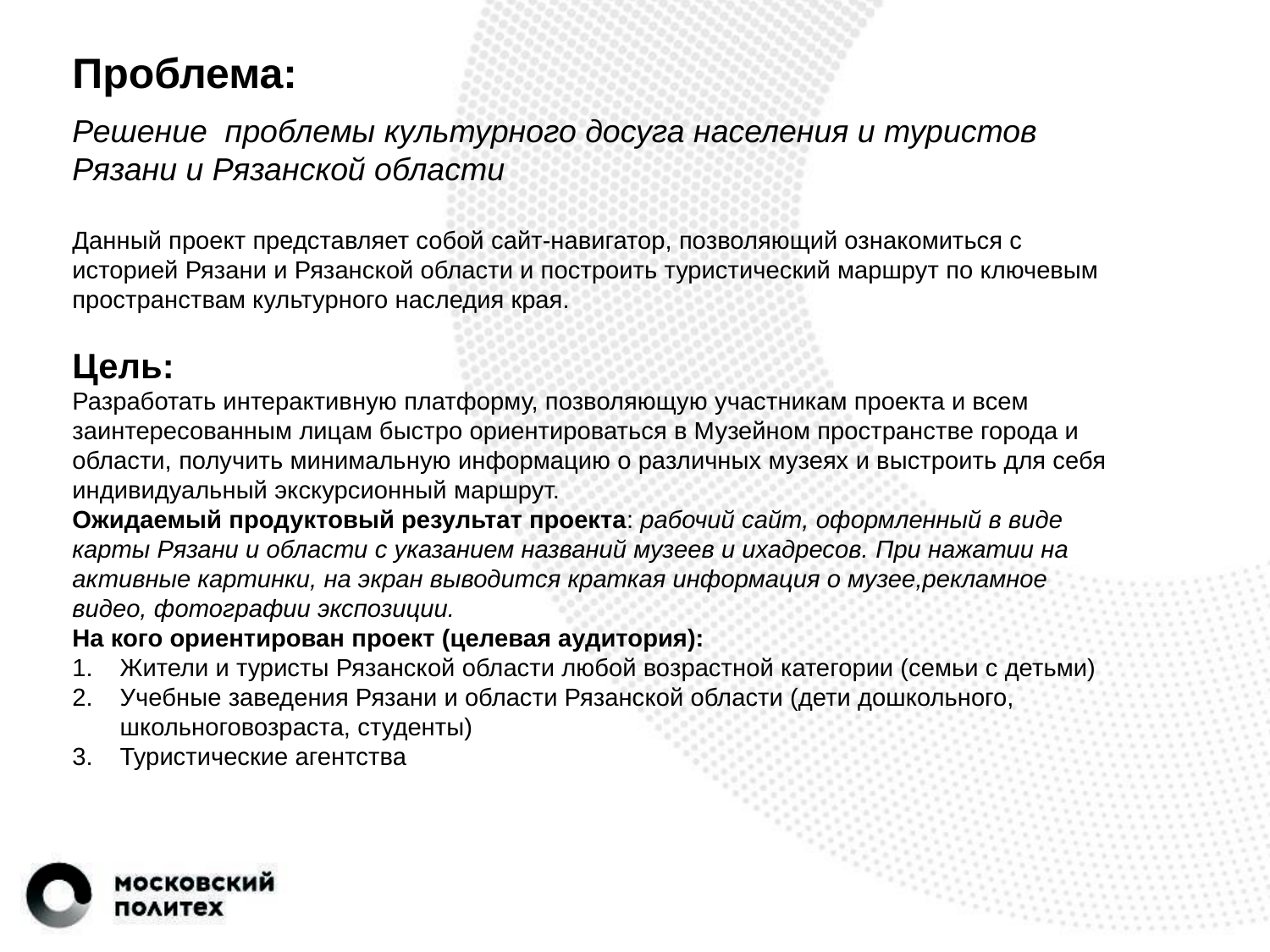

Проблема:
Решение  проблемы культурного досуга населения и туристов Рязани и Рязанской области

Данный проект представляет собой сайт-навигатор, позволяющий ознакомиться с историей Рязани и Рязанской области и построить туристический маршрут по ключевым пространствам культурного наследия края.

Цель:
Разработать интерактивную платформу, позволяющую участникам проекта и всем заинтересованным лицам быстро ориентироваться в Музейном пространстве города и области, получить минимальную информацию о различных музеях и выстроить для себя индивидуальный экскурсионный маршрут.
Ожидаемый продуктовый результат проекта: рабочий сайт, оформленный в виде карты Рязани и области с указанием названий музеев и ихадресов. При нажатии на активные картинки, на экран выводится краткая информация о музее,рекламное видео, фотографии экспозиции.
На кого ориентирован проект (целевая аудитория):
Жители и туристы Рязанской области любой возрастной категории (семьи с детьми)
Учебные заведения Рязани и области Рязанской области (дети дошкольного, школьноговозраста, студенты)
Туристические агентства